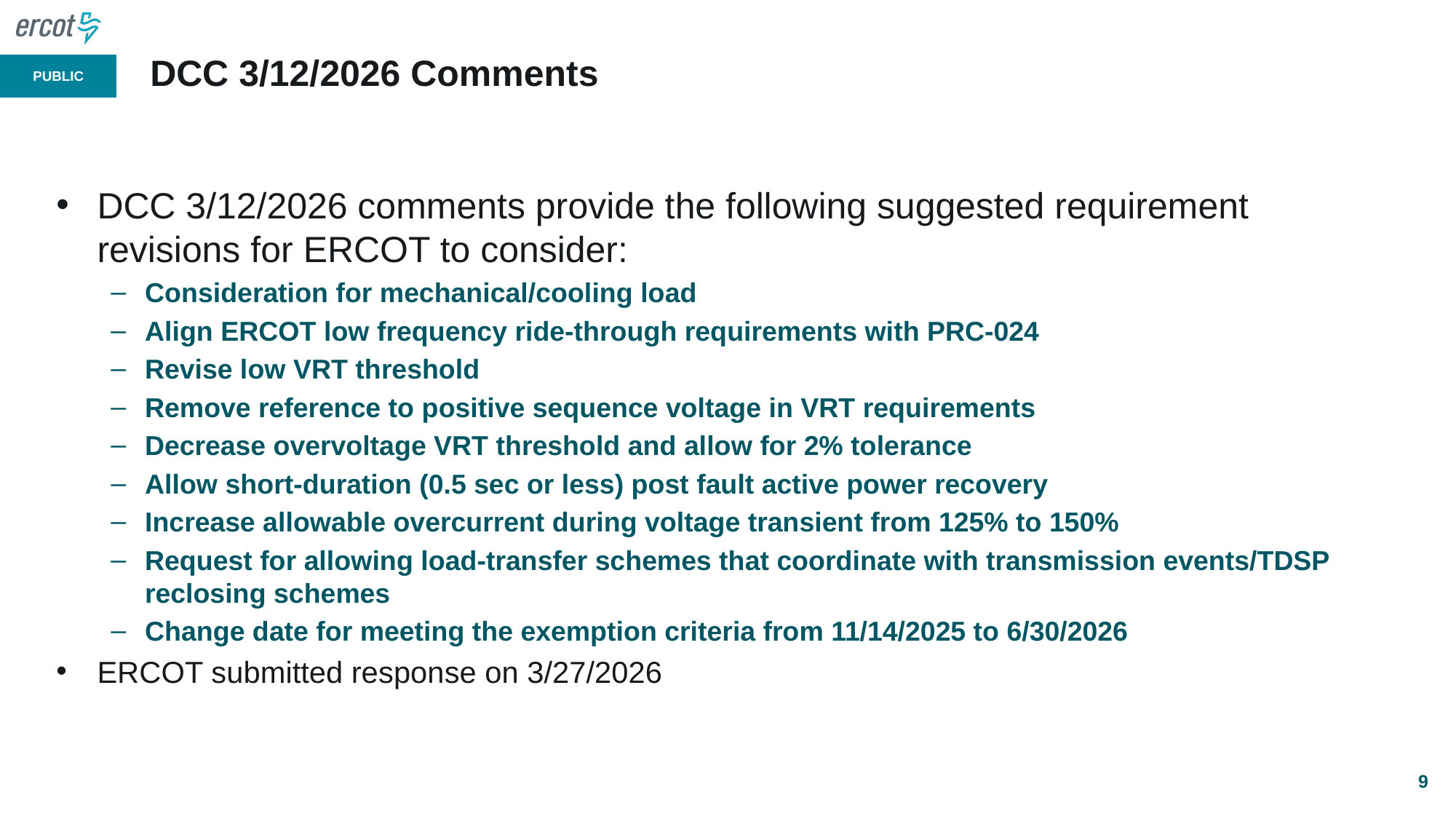

# DCC 3/12/2026 Comments
DCC 3/12/2026 comments provide the following suggested requirement revisions for ERCOT to consider:
Consideration for mechanical/cooling load
Align ERCOT low frequency ride-through requirements with PRC-024
Revise low VRT threshold
Remove reference to positive sequence voltage in VRT requirements
Decrease overvoltage VRT threshold and allow for 2% tolerance
Allow short-duration (0.5 sec or less) post fault active power recovery
Increase allowable overcurrent during voltage transient from 125% to 150%
Request for allowing load-transfer schemes that coordinate with transmission events/TDSP reclosing schemes
Change date for meeting the exemption criteria from 11/14/2025 to 6/30/2026
ERCOT submitted response on 3/27/2026

9